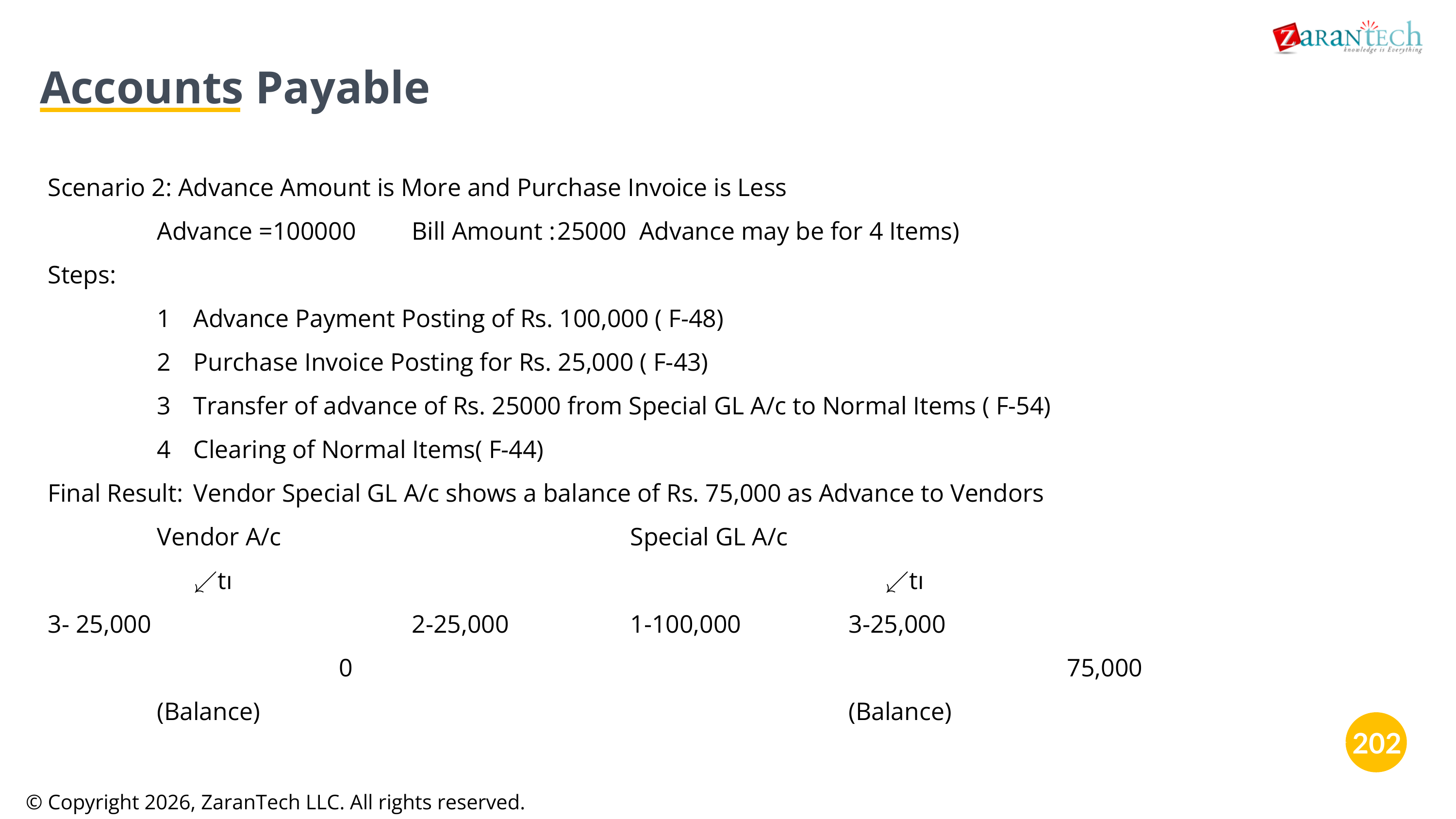

Accounts Payable

Scenario 2: Advance Amount is More and Purchase Invoice is Less
Advance =100000	Bill Amount :	25000  Advance may be for 4 Items)
Steps:
1	Advance Payment Posting of Rs. 100,000 ( F-48)
2	Purchase Invoice Posting for Rs. 25,000 ( F-43)
3	Transfer of advance of Rs. 25000 from Special GL A/c to Normal Items ( F-54)
4	Clearing of Normal Items( F-44)
Final Result:	Vendor Special GL A/c shows a balance of Rs. 75,000 as Advance to Vendors
Vendor A/c					Special GL A/c
↙tı									↙tı
3- 25,000				2-25,000		1-100,000		3-25,000
 				0 										75,000
(Balance)									(Balance)
202
202
© Copyright 2026, ZaranTech LLC. All rights reserved.